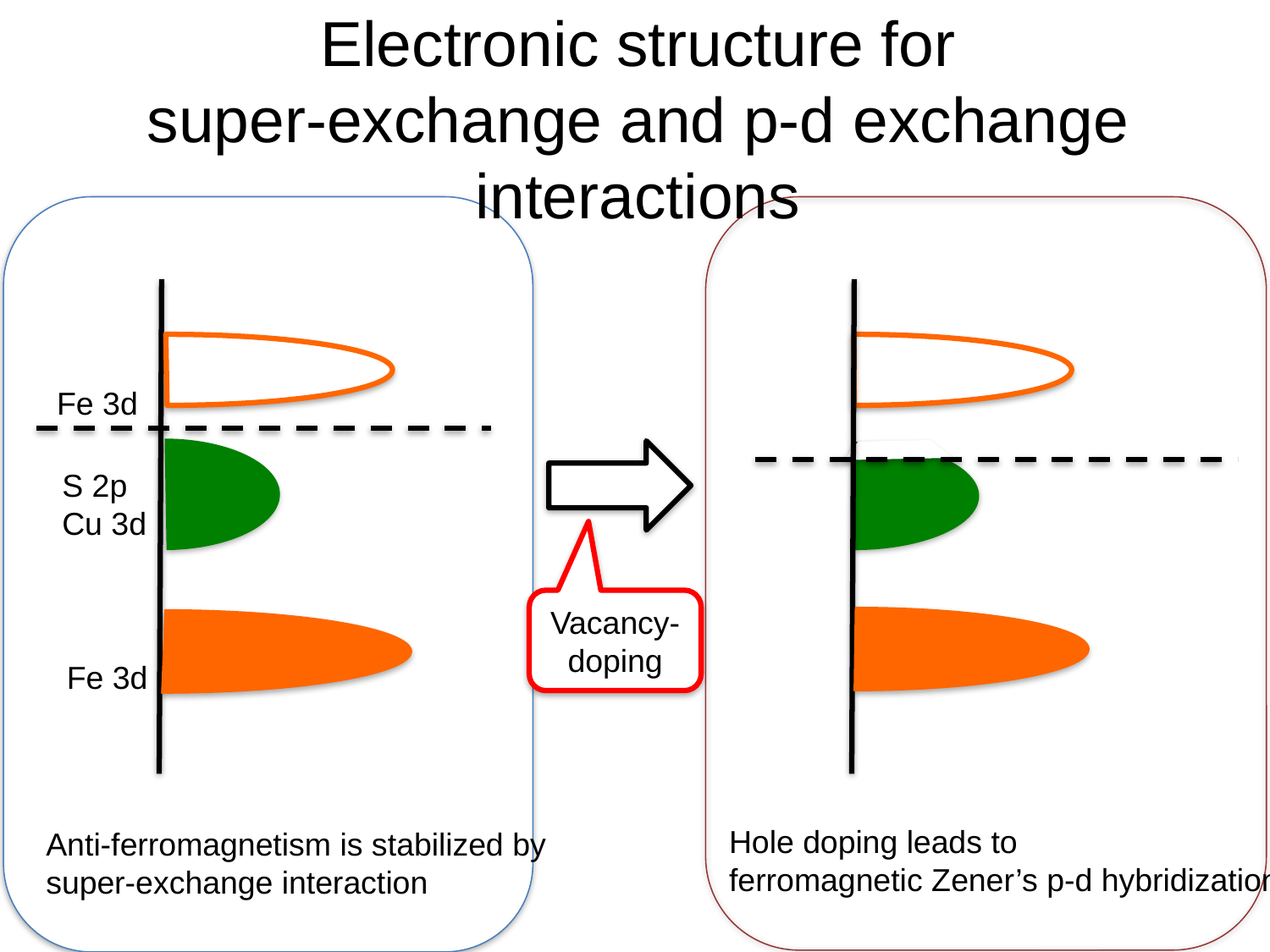

# Electronic structure for super-exchange and p-d exchange interactions

Fe 3d

S 2p
Cu 3d
Hole-dope
Vacancy-doping

Fe 3d
Hole doping leads to
ferromagnetic Zener’s p-d hybridization
Anti-ferromagnetism is stabilized by
super-exchange interaction